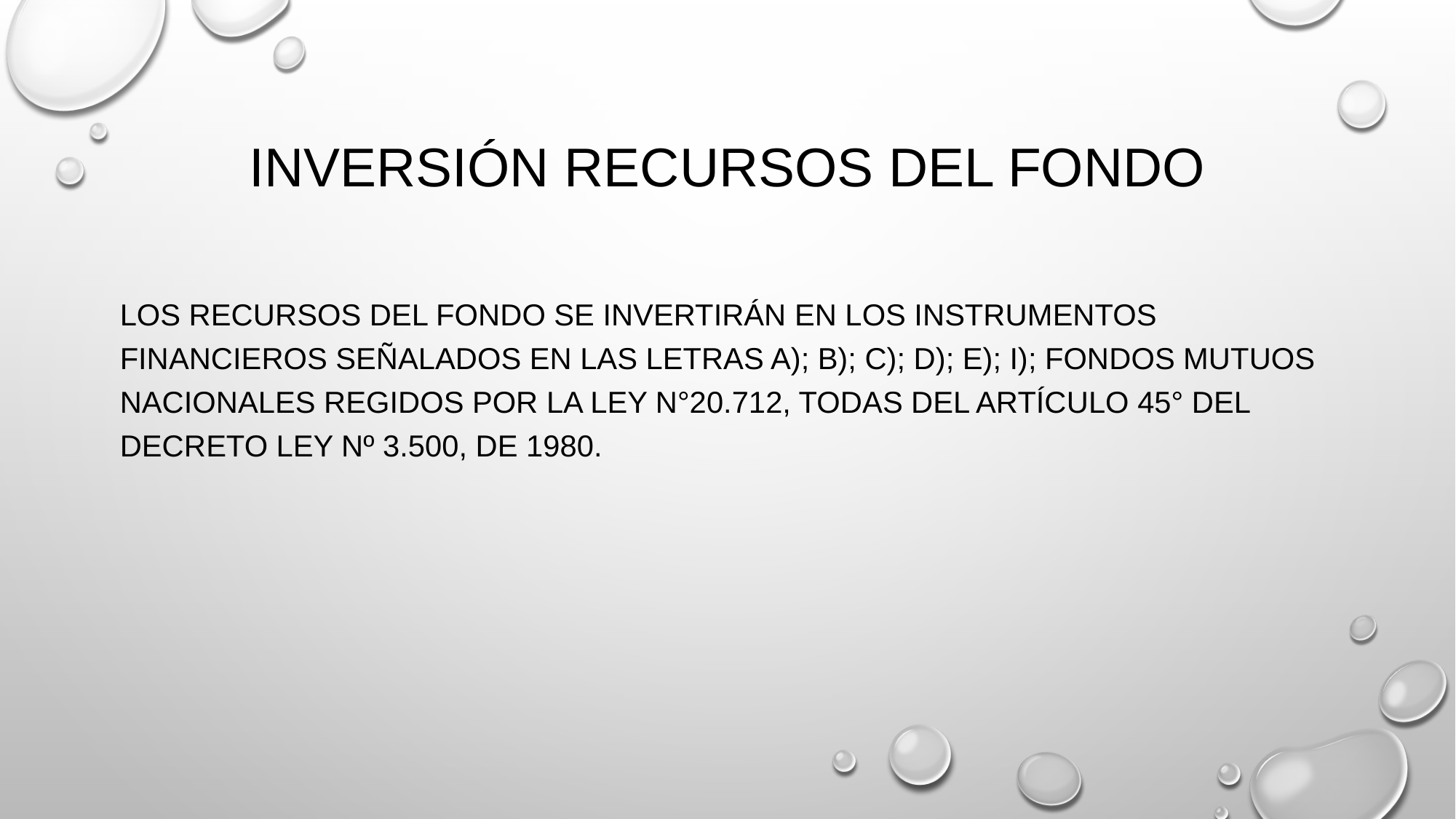

# Inversión Recursos del Fondo
Los recursos del Fondo se invertirán en los instrumentos financieros señalados en las letras a); b); c); d); e); i); fondos mutuos nacionales regidos por la ley N°20.712, todas del artículo 45° del decreto ley Nº 3.500, de 1980.